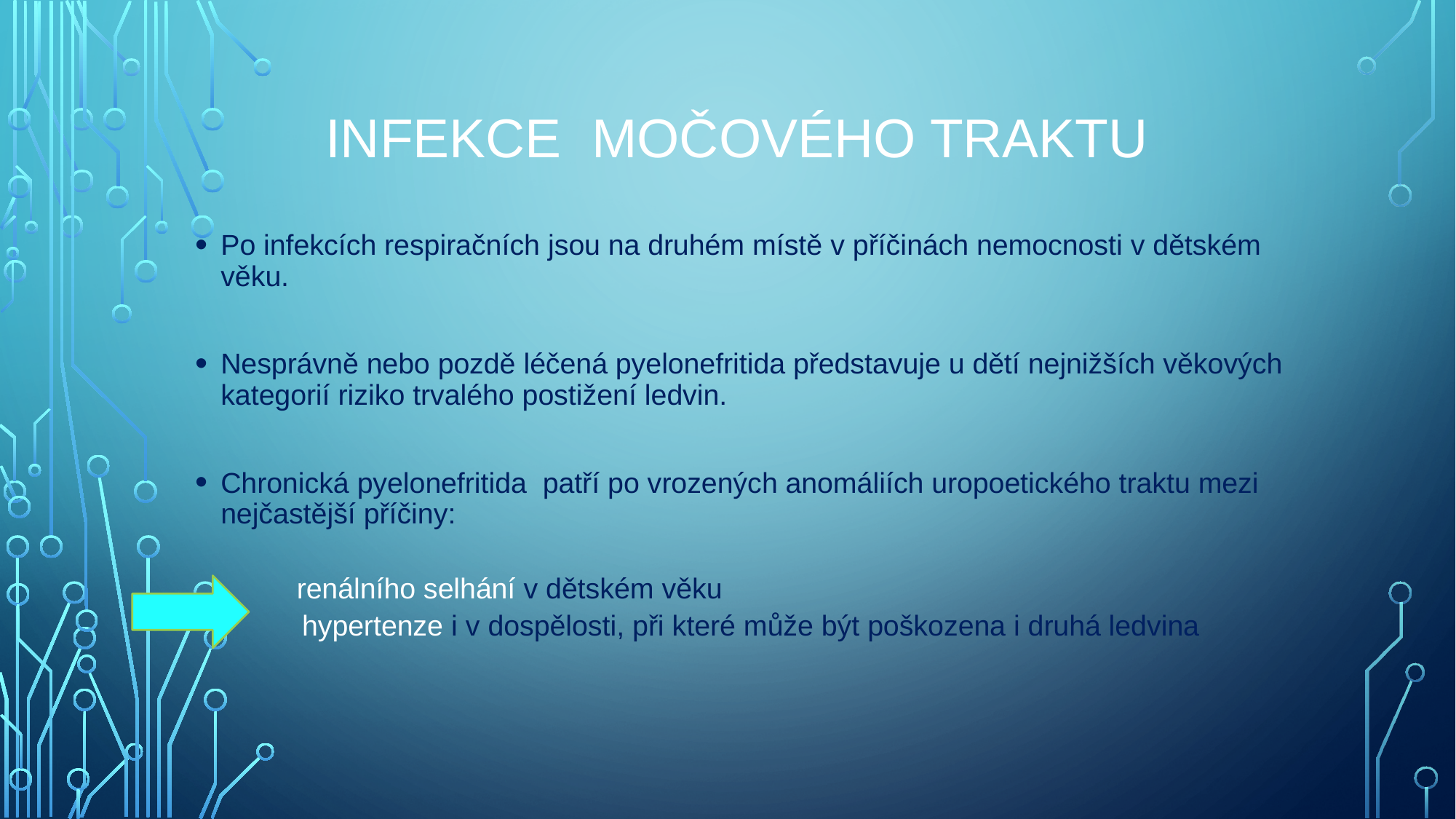

Infekce  močového traktu
Po infekcích respiračních jsou na druhém místě v příčinách nemocnosti v dětském věku.

Nesprávně nebo pozdě léčená pyelonefritida představuje u dětí nejnižších věkových kategorií riziko trvalého postižení ledvin.

Chronická pyelonefritida  patří po vrozených anomáliích uropoetického traktu mezi nejčastější příčiny:

renálního selhání v dětském věku
       hypertenze i v dospělosti, při které může být poškozena i druhá ledvina